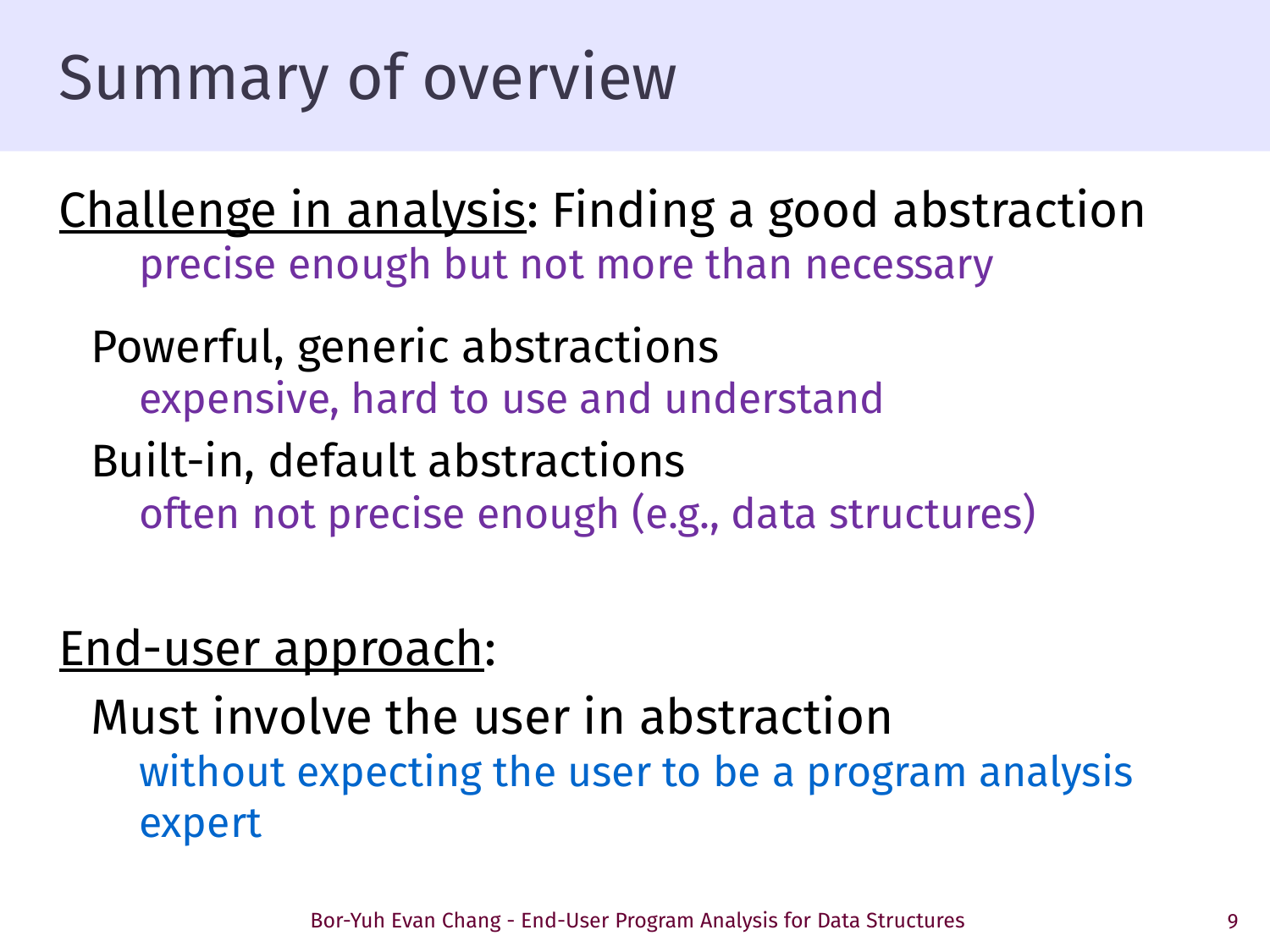

# Summary of overview
Challenge in analysis: Finding a good abstraction
precise enough but not more than necessary

Powerful, generic abstractions
expensive, hard to use and understand
Built-in, default abstractions
often not precise enough (e.g., data structures)

End-user approach:
Must involve the user in abstraction
without expecting the user to be a program analysis expert
Bor-Yuh Evan Chang - End-User Program Analysis for Data Structures